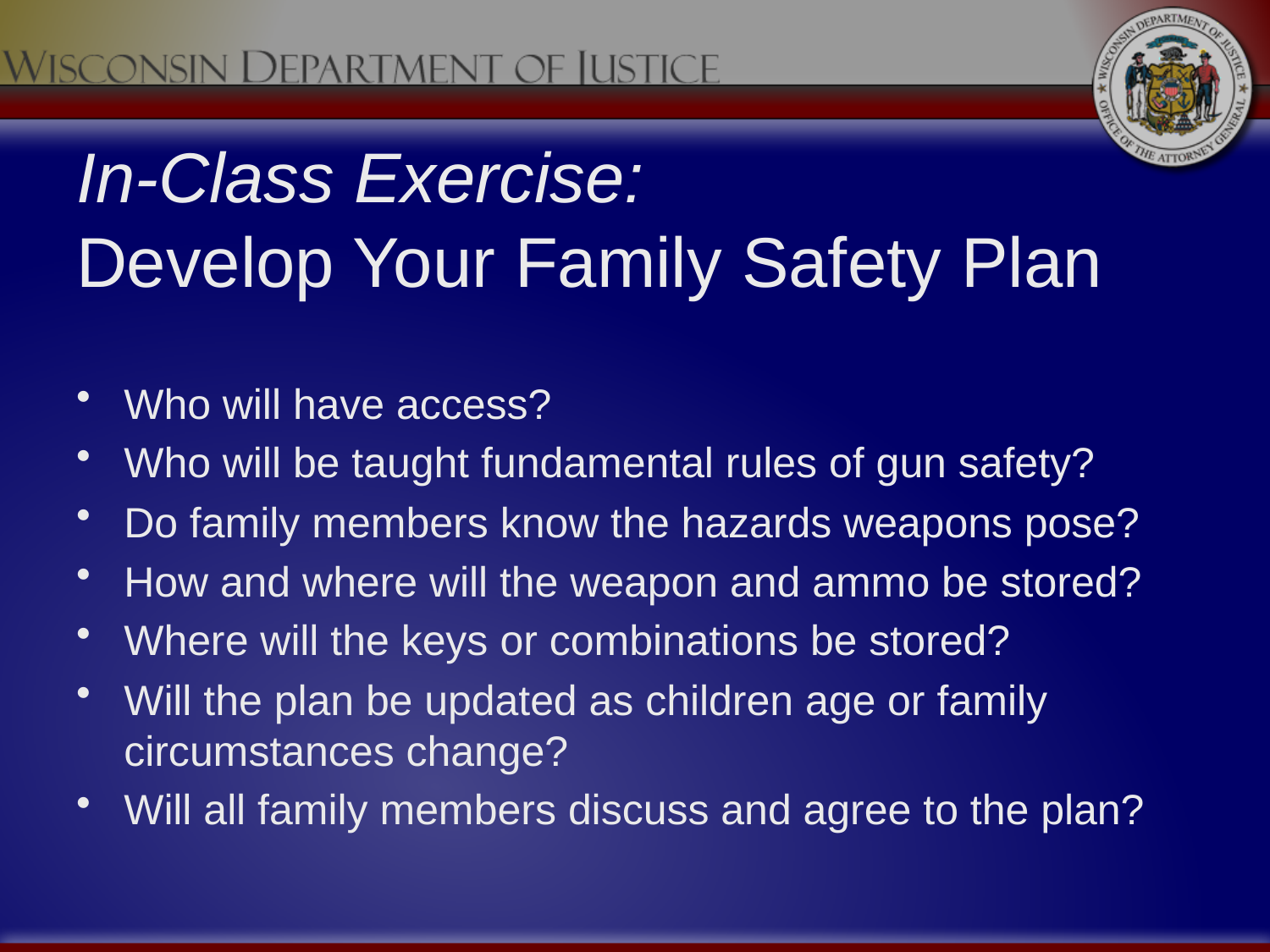

# In-Class Exercise: Develop Your Family Safety Plan
Who will have access?
Who will be taught fundamental rules of gun safety?
Do family members know the hazards weapons pose?
How and where will the weapon and ammo be stored?
Where will the keys or combinations be stored?
Will the plan be updated as children age or family circumstances change?
Will all family members discuss and agree to the plan?